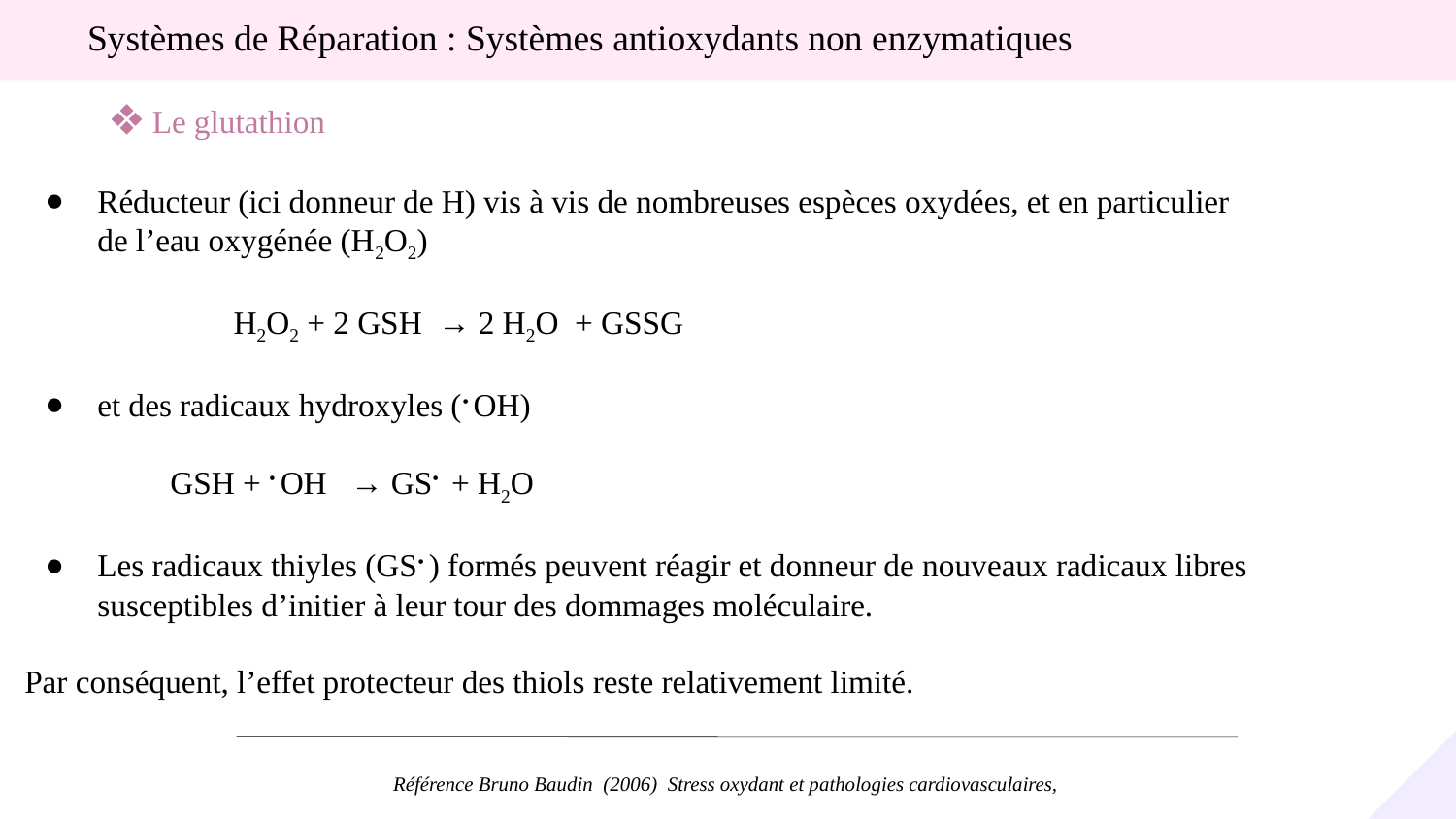

Systèmes de Réparation : Systèmes antioxydants non enzymatiques
Le glutathion
Réducteur (ici donneur de H) vis à vis de nombreuses espèces oxydées, et en particulier de l’eau oxygénée (H2O2)

                 H2O2 + 2 GSH  → 2 H2O  + GSSG

et des radicaux hydroxyles (• OH)

GSH + • OH   → GS•  + H2O

Les radicaux thiyles (GS• ) formés peuvent réagir et donneur de nouveaux radicaux libres susceptibles d’initier à leur tour des dommages moléculaire.

Par conséquent, l’effet protecteur des thiols reste relativement limité.

Référence Bruno Baudin  (2006)  Stress oxydant et pathologies cardiovasculaires,